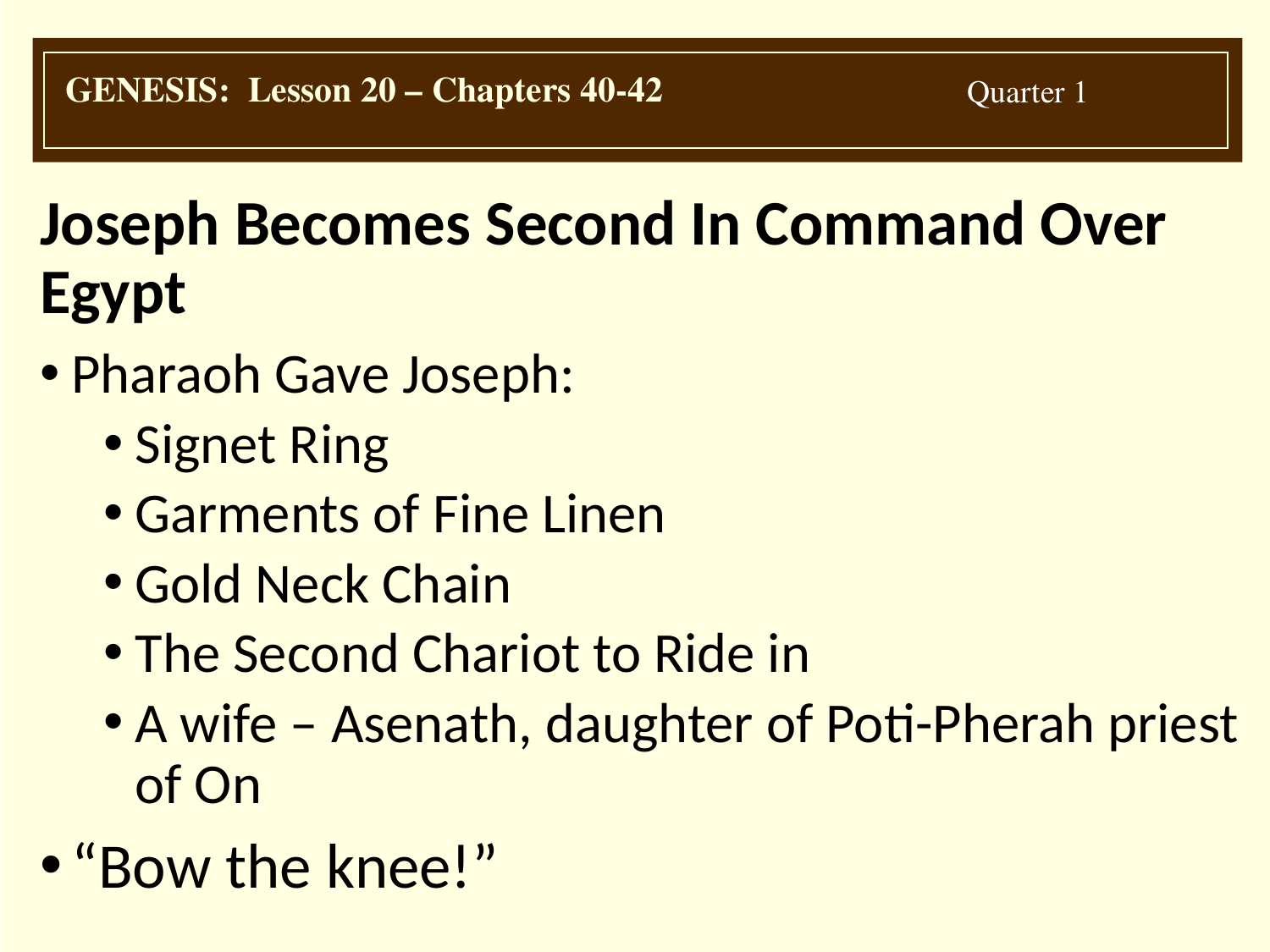

Joseph Becomes Second In Command Over Egypt
Pharaoh Gave Joseph:
Signet Ring
Garments of Fine Linen
Gold Neck Chain
The Second Chariot to Ride in
A wife – Asenath, daughter of Poti-Pherah priest of On
“Bow the knee!”